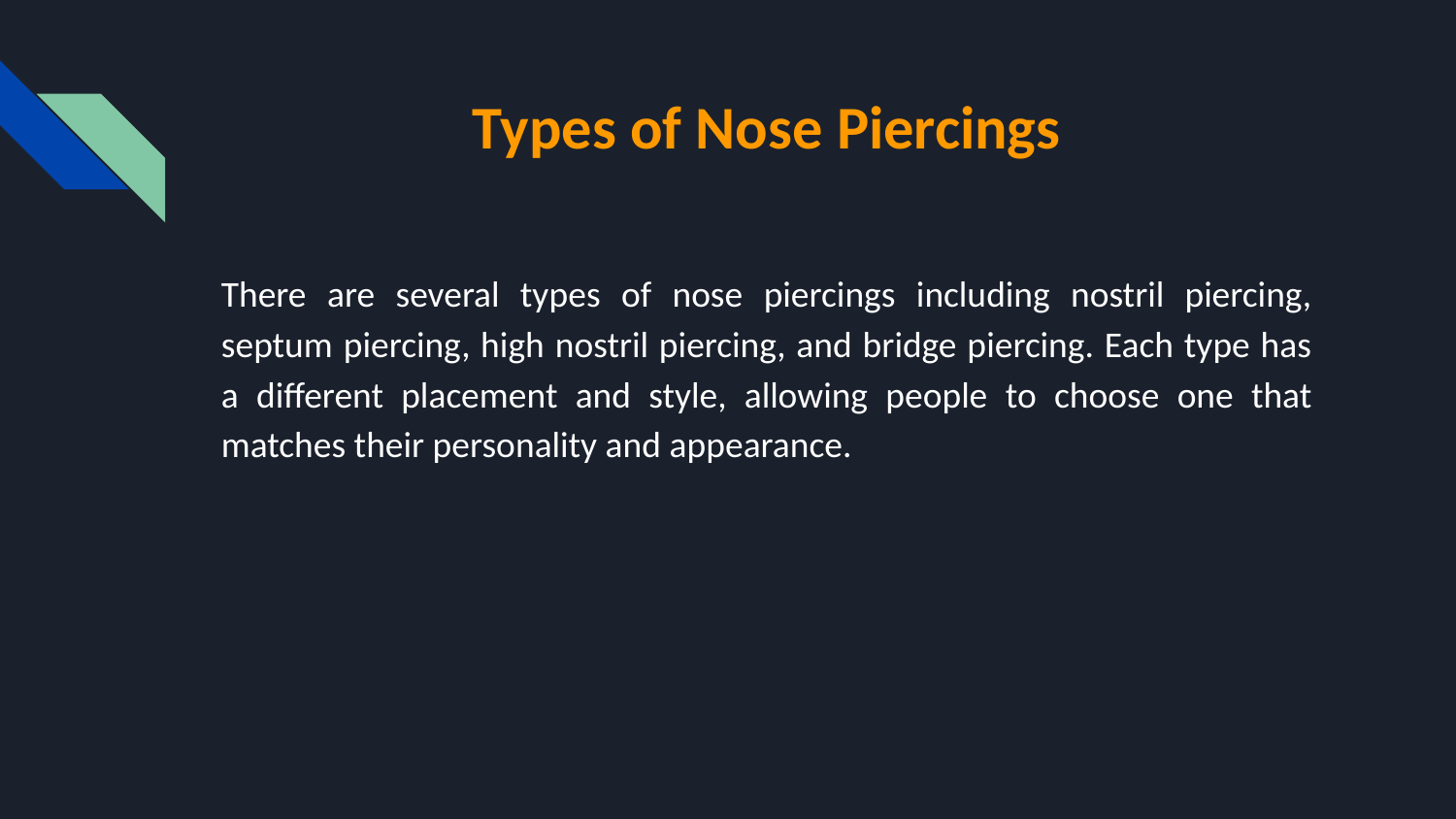

# Types of Nose Piercings
There are several types of nose piercings including nostril piercing, septum piercing, high nostril piercing, and bridge piercing. Each type has a different placement and style, allowing people to choose one that matches their personality and appearance.